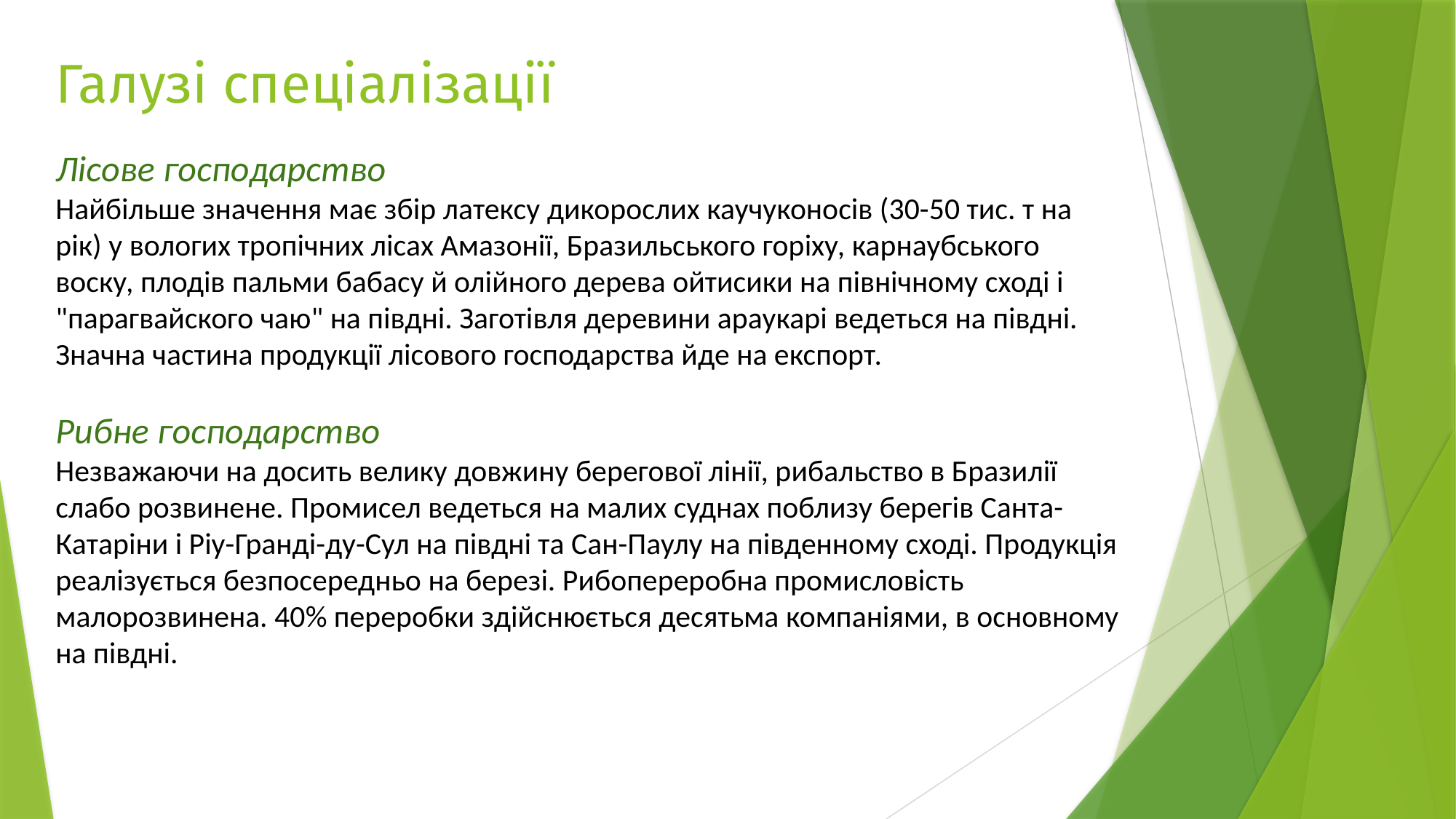

# Галузі спеціалізації
Лісове господарство
Найбільше значення має збір латексу дикорослих каучуконосів (30-50 тис. т на рік) у вологих тропічних лісах Амазонії, Бразильського горіху, карнаубського воску, плодів пальми бабасу й олійного дерева ойтисики на північному сході і "парагвайского чаю" на півдні. Заготівля деревини араукарі ведеться на півдні. Значна частина продукції лісового господарства йде на експорт.

Рибне господарство
Незважаючи на досить велику довжину берегової лінії, рибальство в Бразилії слабо розвинене. Промисел ведеться на малих суднах поблизу берегів Санта-Катаріни і Ріу-Гранді-ду-Сул на півдні та Сан-Паулу на південному сході. Продукція реалізується безпосередньо на березі. Рибопереробна промисловість малорозвинена. 40% переробки здійснюється десятьма компаніями, в основному на півдні.